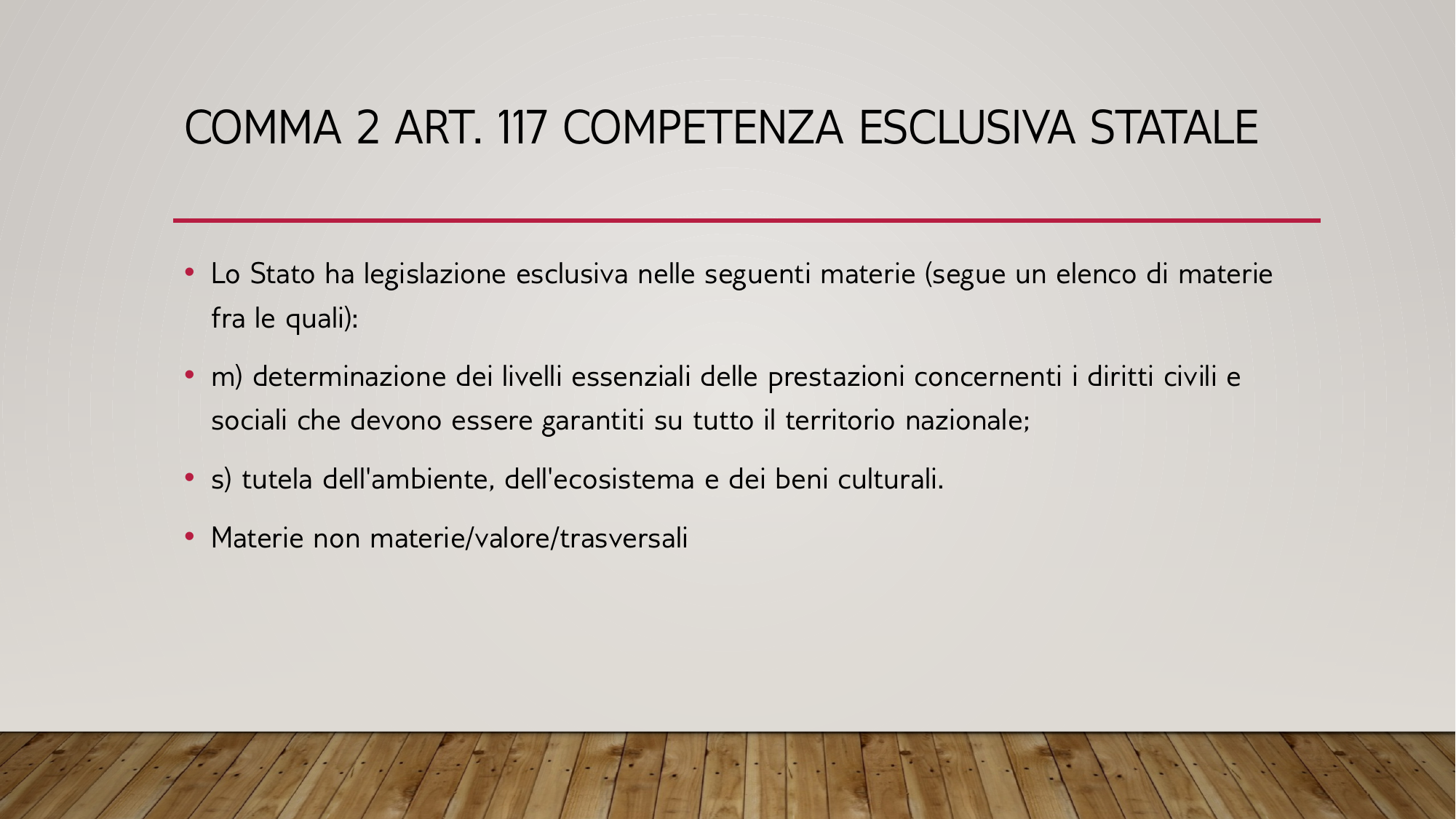

# Comma 2 art. 117 competenza esclusiva statale
Lo Stato ha legislazione esclusiva nelle seguenti materie (segue un elenco di materie fra le quali):
m) determinazione dei livelli essenziali delle prestazioni concernenti i diritti civili e sociali che devono essere garantiti su tutto il territorio nazionale;
s) tutela dell'ambiente, dell'ecosistema e dei beni culturali.
Materie non materie/valore/trasversali